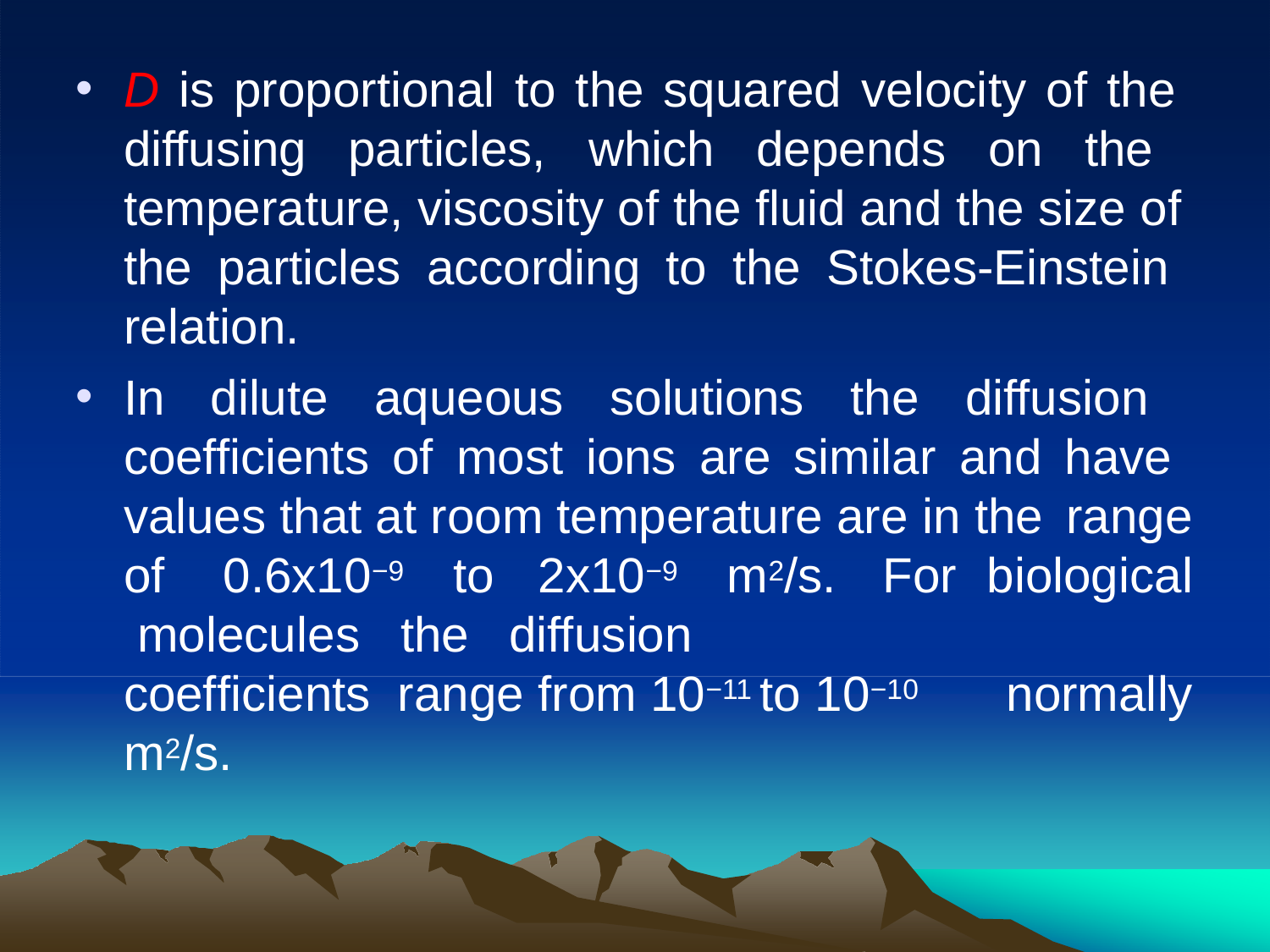

D is proportional to the squared velocity of the  diffusing particles, which depends on the  temperature, viscosity of the fluid and the size of  the particles according to the Stokes-Einstein  relation.
In dilute aqueous solutions the diffusion  coefficients of most ions are similar and have  values that at room temperature are in the range
of	0.6x10−9	to		2x10−9	m2/s.	For  molecules	the	diffusion		coefficients  range from 10−11 to 10−10 m2/s.
biological  normally